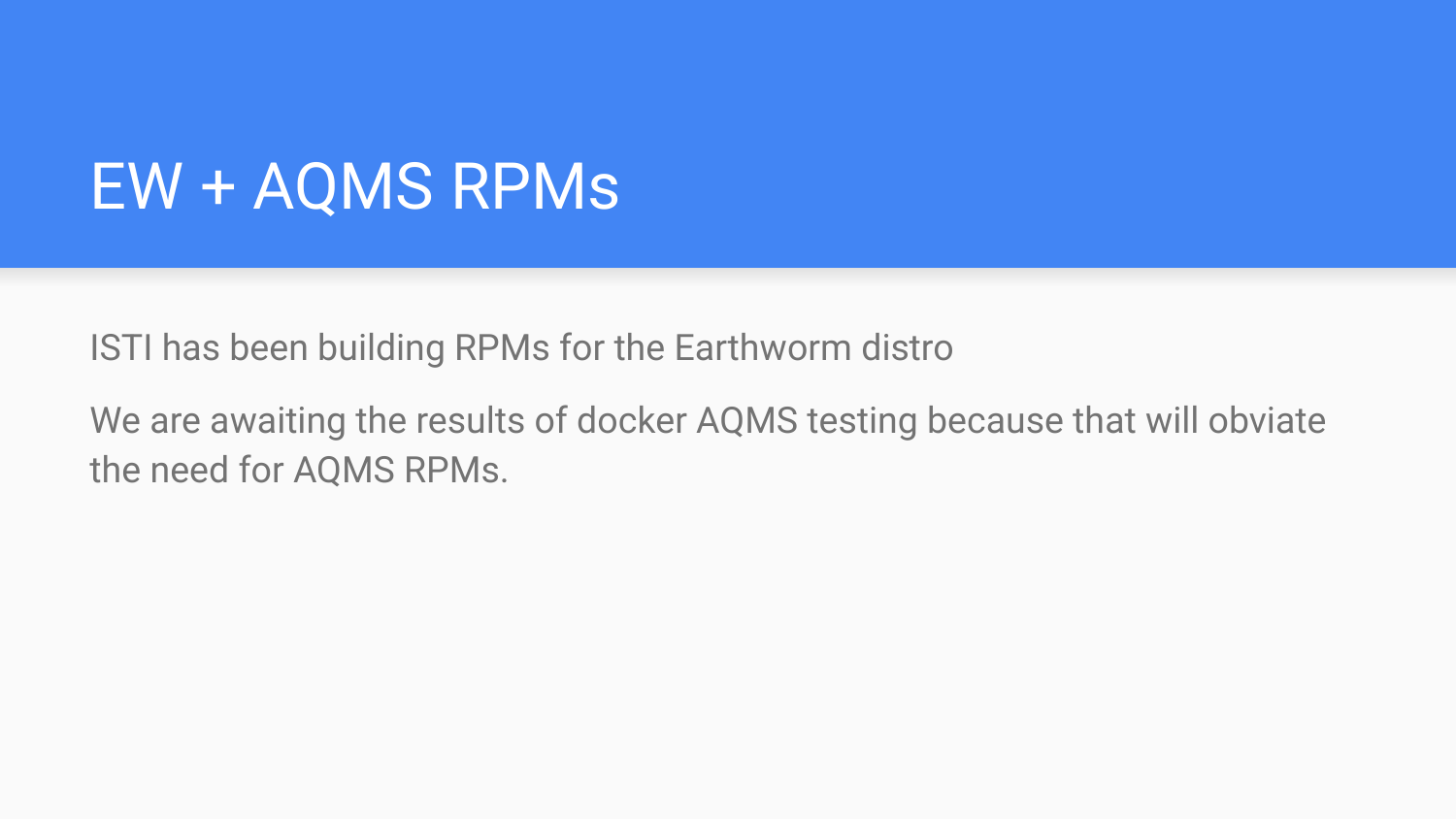

# EW + AQMS RPMs
ISTI has been building RPMs for the Earthworm distro
We are awaiting the results of docker AQMS testing because that will obviate the need for AQMS RPMs.